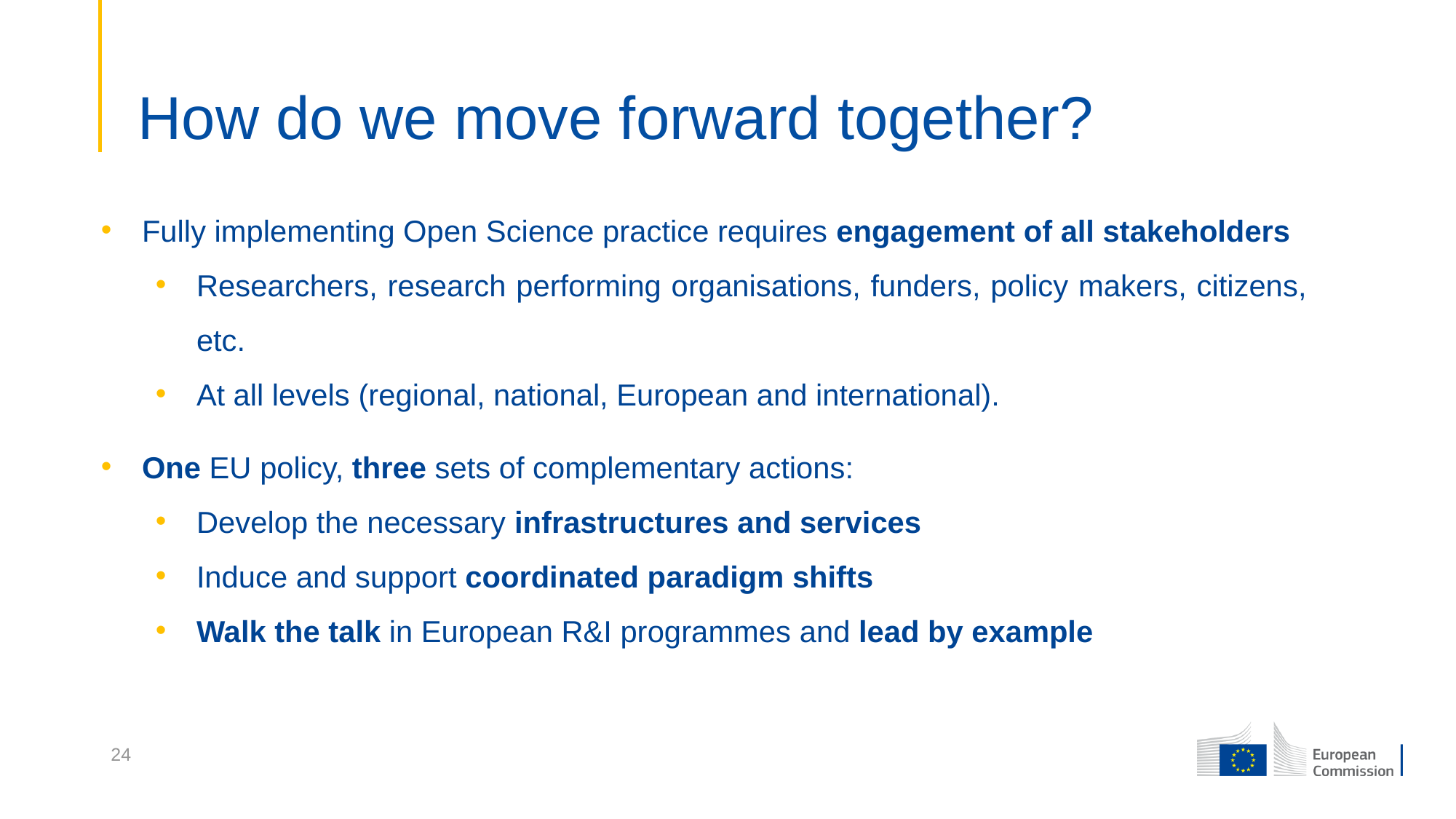

# How do we move forward together?
Fully implementing Open Science practice requires engagement of all stakeholders
Researchers, research performing organisations, funders, policy makers, citizens, etc.
At all levels (regional, national, European and international).

One EU policy, three sets of complementary actions:
Develop the necessary infrastructures and services
Induce and support coordinated paradigm shifts
Walk the talk in European R&I programmes and lead by example

24